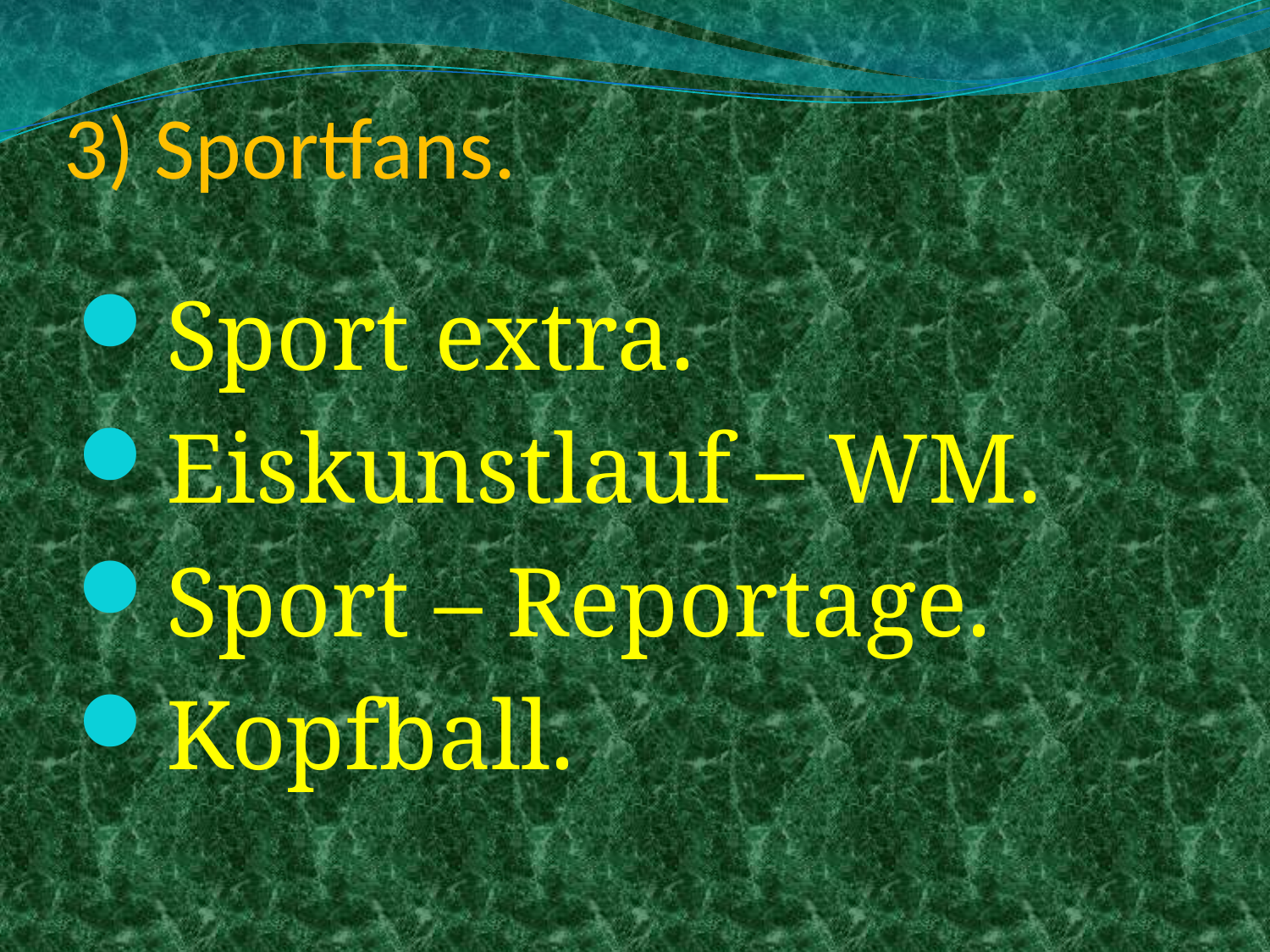

# 3) Sportfans.
Sport extra.
Eiskunstlauf – WM.
Sport – Reportage.
Kopfball.